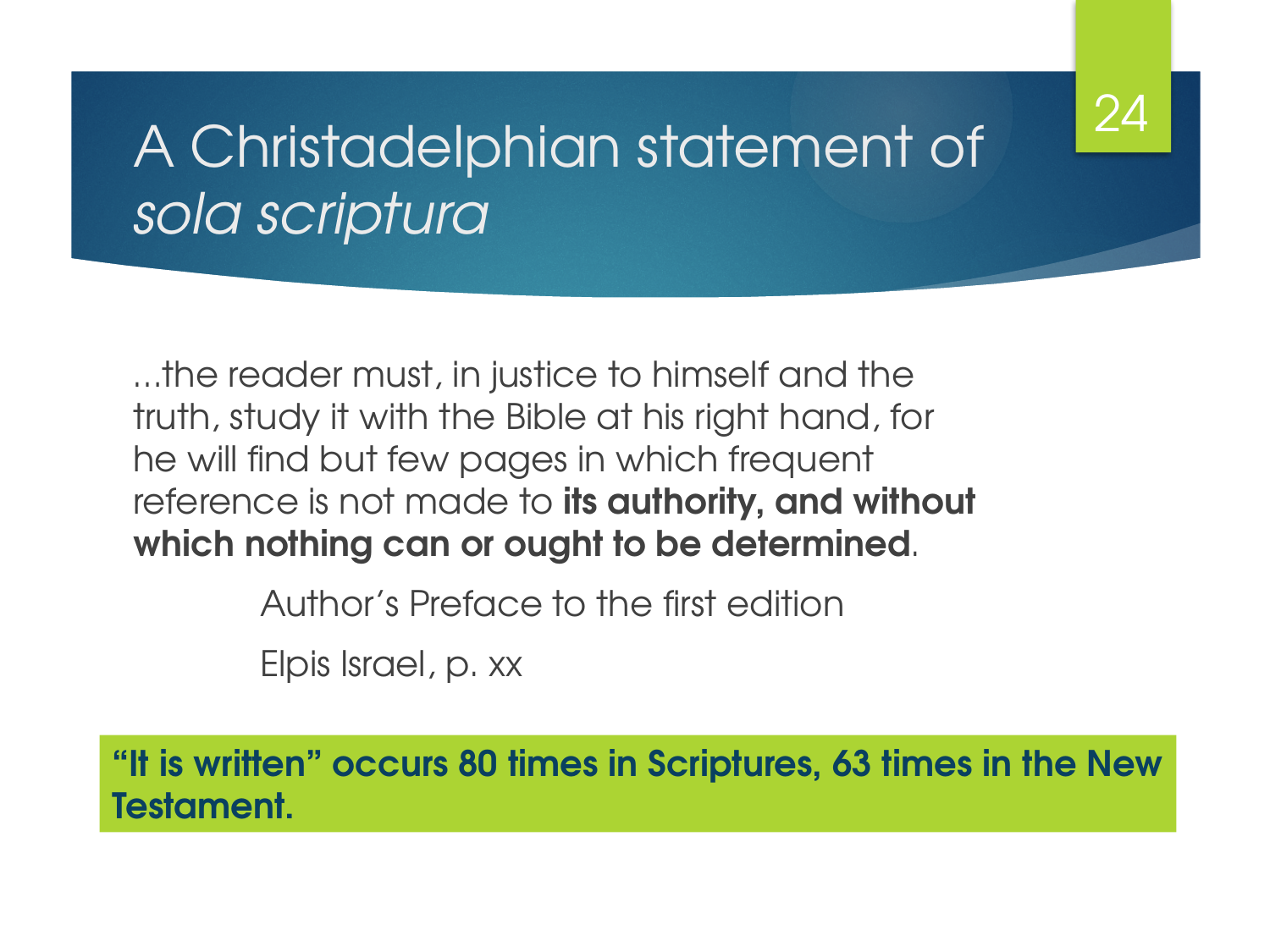

24
# A Christadelphian statement of sola scriptura
…the reader must, in justice to himself and the truth, study it with the Bible at his right hand, for he will find but few pages in which frequent reference is not made to its authority, and without which nothing can or ought to be determined.
	Author’s Preface to the first edition
	Elpis Israel, p. xx
“It is written” occurs 80 times in Scriptures, 63 times in the New Testament.